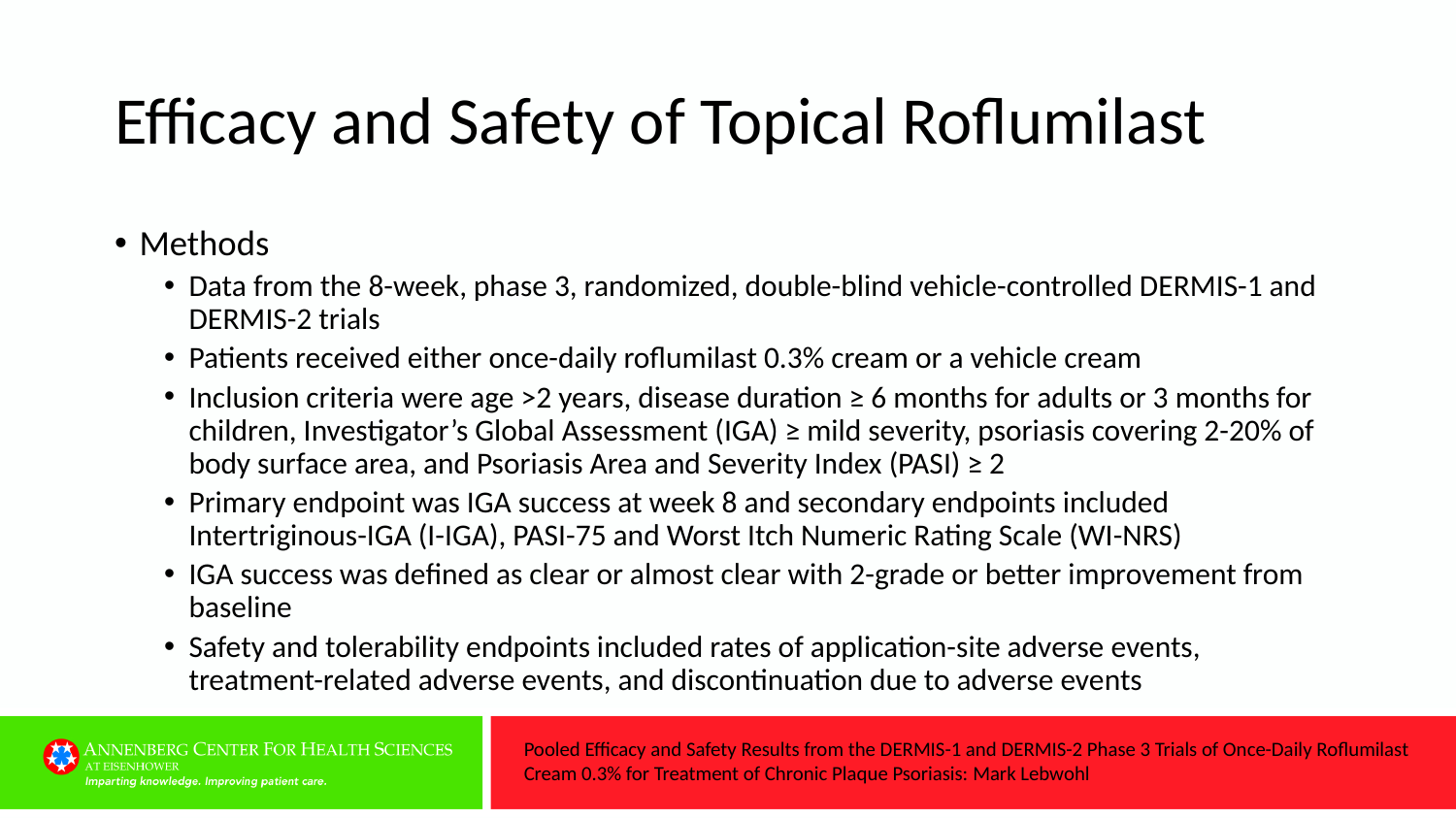

# Efficacy and Safety of Topical Roflumilast
Methods
Data from the 8-week, phase 3, randomized, double-blind vehicle-controlled DERMIS-1 and DERMIS-2 trials
Patients received either once-daily roflumilast 0.3% cream or a vehicle cream
Inclusion criteria were age >2 years, disease duration ≥ 6 months for adults or 3 months for children, Investigator’s Global Assessment (IGA) ≥ mild severity, psoriasis covering 2-20% of body surface area, and Psoriasis Area and Severity Index (PASI) ≥ 2
Primary endpoint was IGA success at week 8 and secondary endpoints included Intertriginous-IGA (I-IGA), PASI-75 and Worst Itch Numeric Rating Scale (WI-NRS)
IGA success was defined as clear or almost clear with 2-grade or better improvement from baseline
Safety and tolerability endpoints included rates of application-site adverse events, treatment-related adverse events, and discontinuation due to adverse events

Pooled Efficacy and Safety Results from the DERMIS-1 and DERMIS-2 Phase 3 Trials of Once-Daily Roflumilast Cream 0.3% for Treatment of Chronic Plaque Psoriasis: Mark Lebwohl